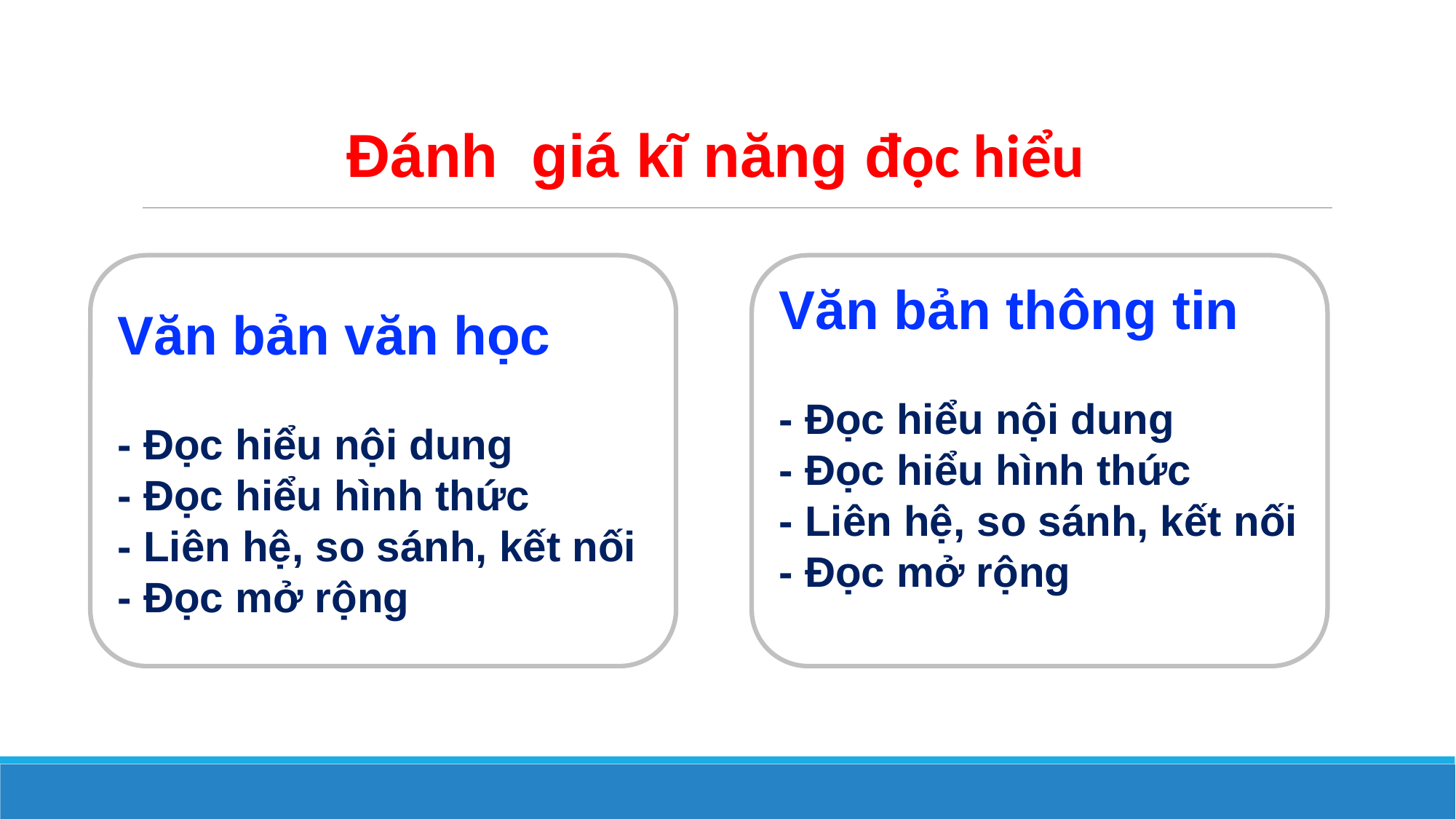

Đánh  giá kĩ năng đọc hiểu

Văn bản văn học

- Đọc hiểu nội dung
- Đọc hiểu hình thức
- Liên hệ, so sánh, kết nối
- Đọc mở rộng

Văn bản thông tin

- Đọc hiểu nội dung
- Đọc hiểu hình thức
- Liên hệ, so sánh, kết nối
- Đọc mở rộng